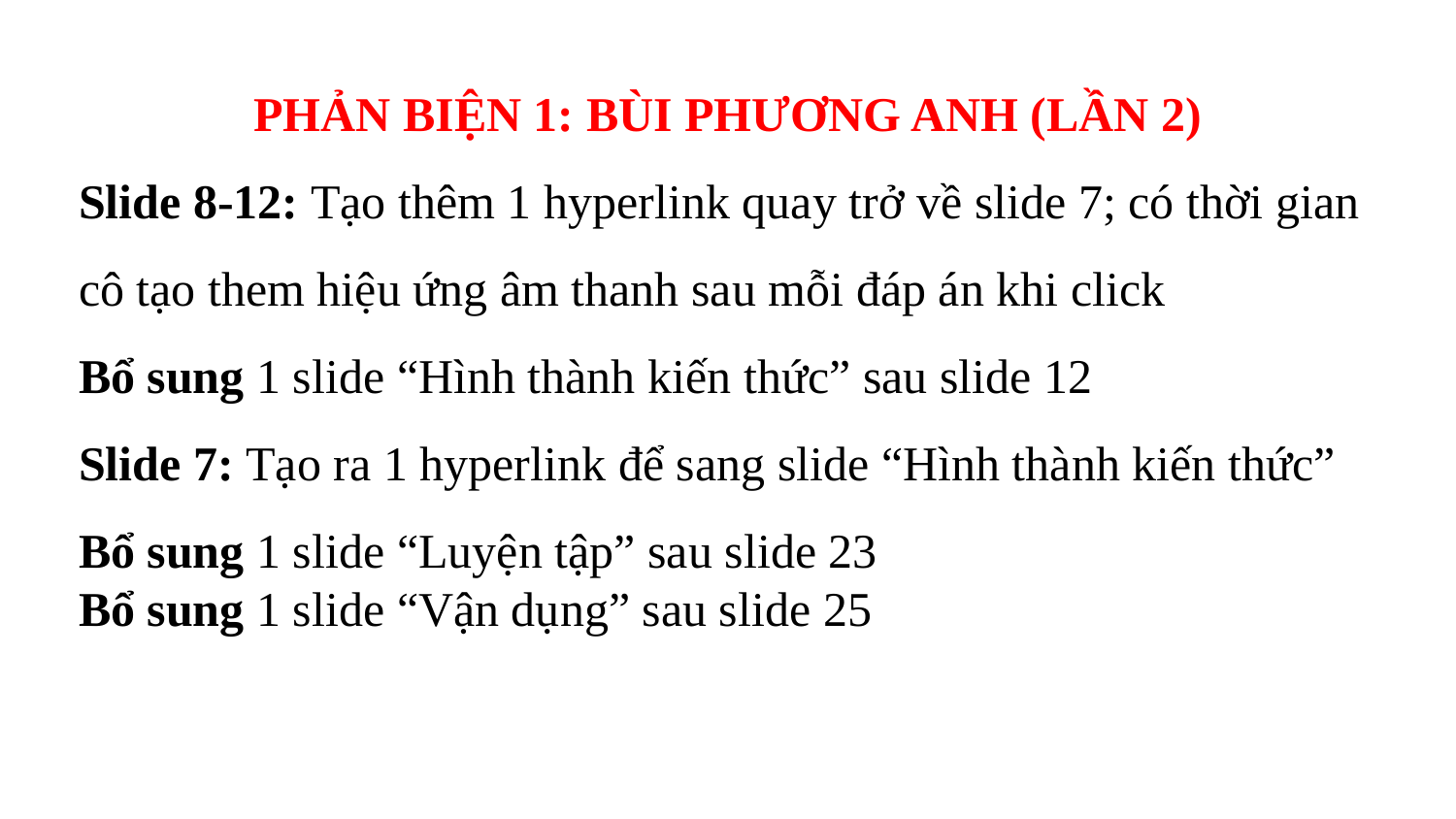

PHẢN BIỆN 1: BÙI PHƯƠNG ANH (LẦN 2)
Slide 8-12: Tạo thêm 1 hyperlink quay trở về slide 7; có thời gian cô tạo them hiệu ứng âm thanh sau mỗi đáp án khi click
Bổ sung 1 slide “Hình thành kiến thức” sau slide 12
Slide 7: Tạo ra 1 hyperlink để sang slide “Hình thành kiến thức”
Bổ sung 1 slide “Luyện tập” sau slide 23
Bổ sung 1 slide “Vận dụng” sau slide 25